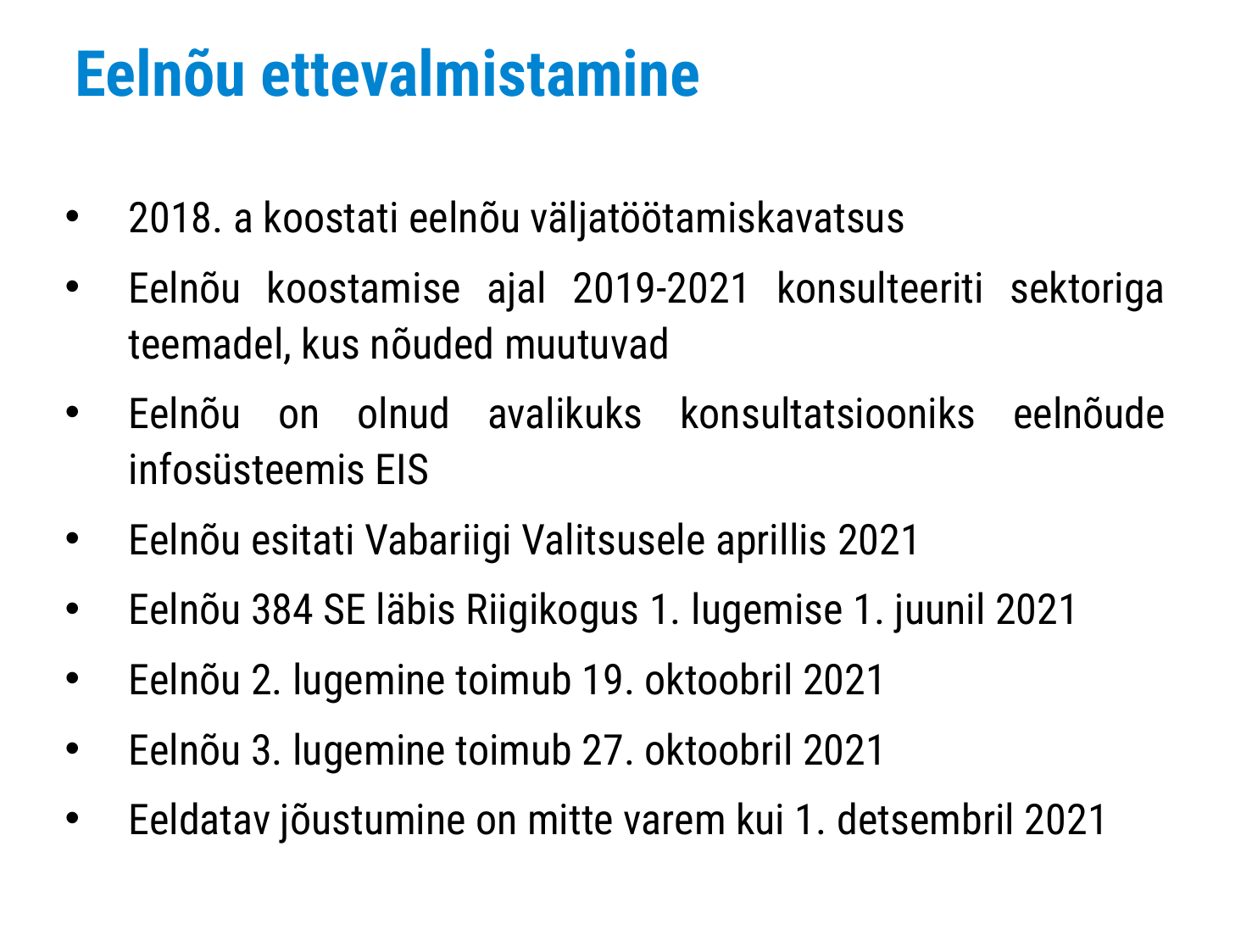

# Eelnõu ettevalmistamine
2018. a koostati eelnõu väljatöötamiskavatsus
Eelnõu koostamise ajal 2019-2021 konsulteeriti sektoriga teemadel, kus nõuded muutuvad
Eelnõu on olnud avalikuks konsultatsiooniks eelnõude infosüsteemis EIS
Eelnõu esitati Vabariigi Valitsusele aprillis 2021
Eelnõu 384 SE läbis Riigikogus 1. lugemise 1. juunil 2021
Eelnõu 2. lugemine toimub 19. oktoobril 2021
Eelnõu 3. lugemine toimub 27. oktoobril 2021
Eeldatav jõustumine on mitte varem kui 1. detsembril 2021